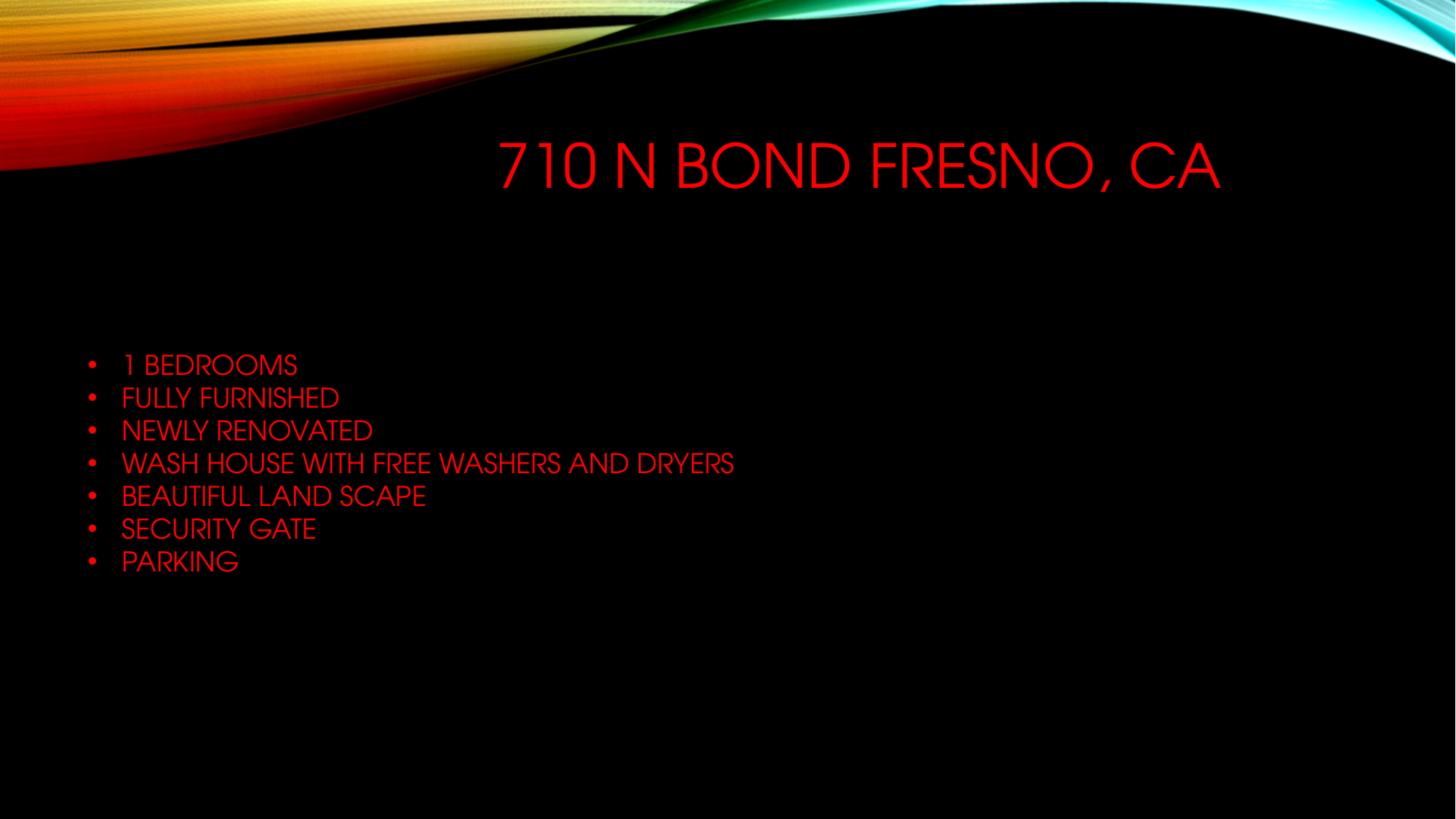

# 710 n Bond Fresno, CA
1 bedrooms
Fully furnished
Newly renovated
Wash house with free washers and dryers
Beautiful land scape
Security gate
Parking